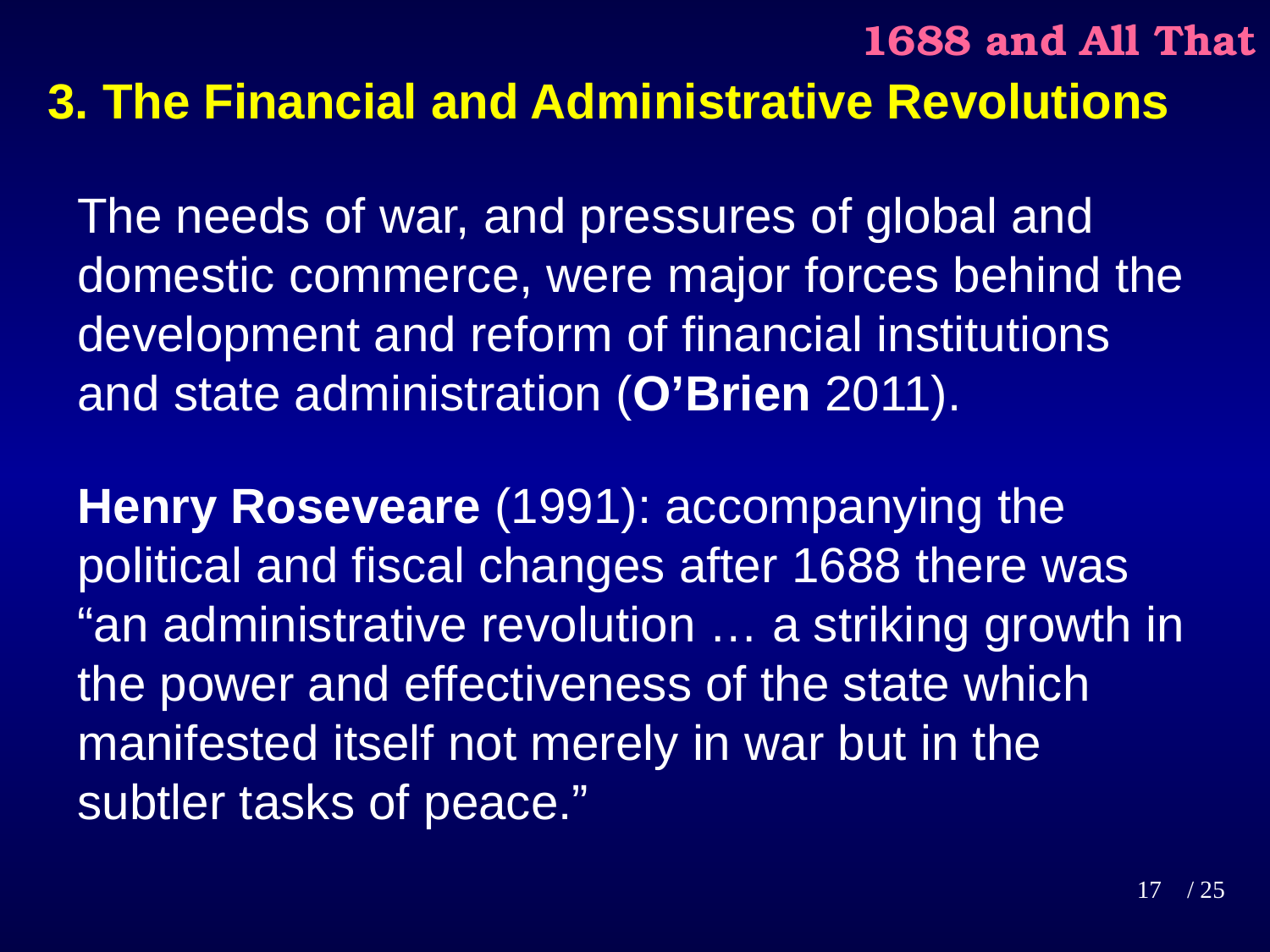

# 1688 and All That
3. The Financial and Administrative Revolutions
The needs of war, and pressures of global and domestic commerce, were major forces behind the development and reform of financial institutions and state administration (O’Brien 2011).
Henry Roseveare (1991): accompanying the political and fiscal changes after 1688 there was “an administrative revolution … a striking growth in the power and effectiveness of the state which manifested itself not merely in war but in the subtler tasks of peace.”
17
/ 25